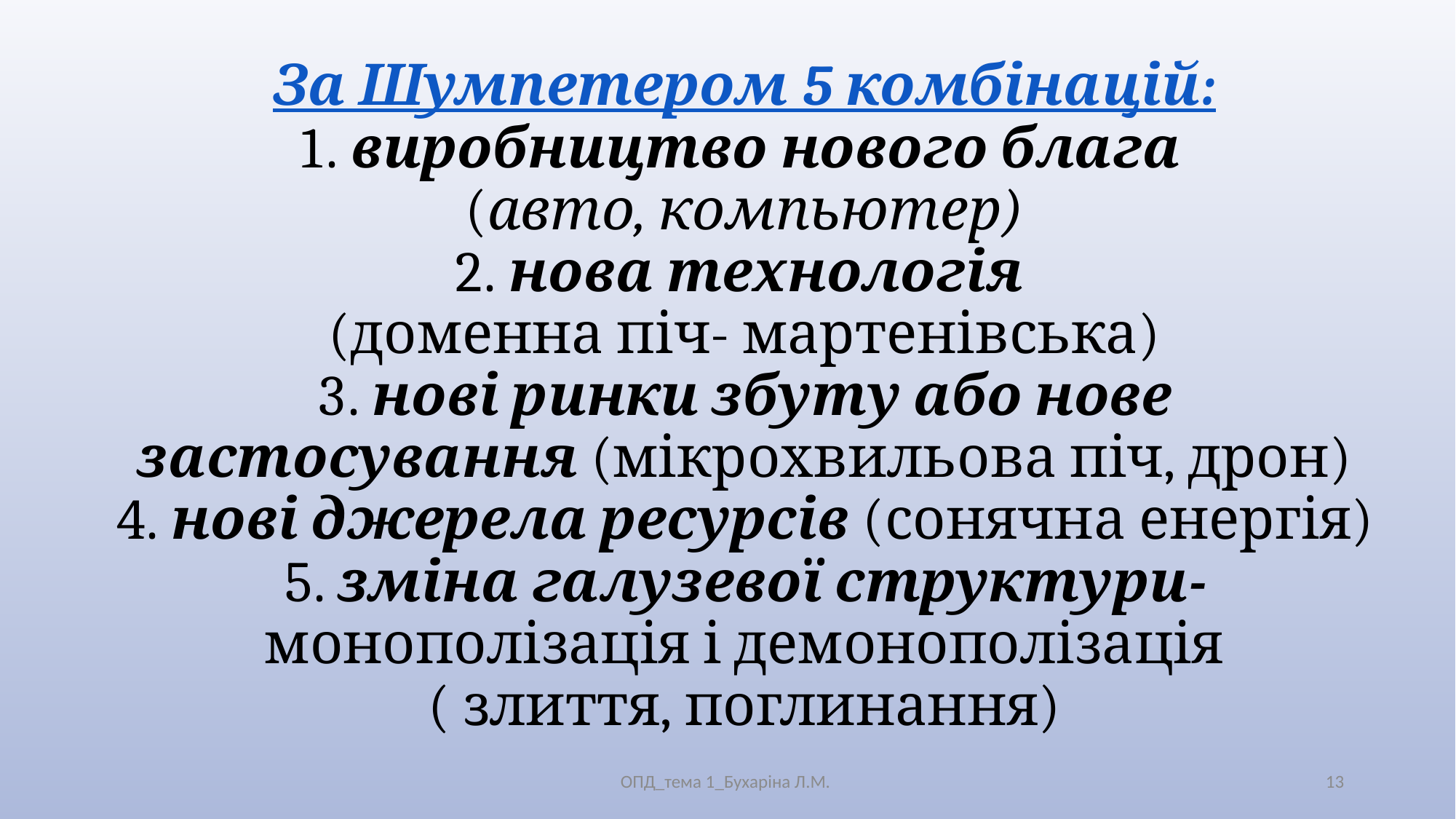

# За Шумпетером 5 комбінацій: 1. виробництво нового блага (авто, компьютер) 2. нова технологія (доменна піч- мартенівська) 3. нові ринки збуту або нове застосування (мікрохвильова піч, дрон) 4. нові джерела ресурсів (сонячна енергія) 5. зміна галузевої структури- монополізація і демонополізація ( злиття, поглинання)
ОПД_тема 1_Бухаріна Л.М.
13